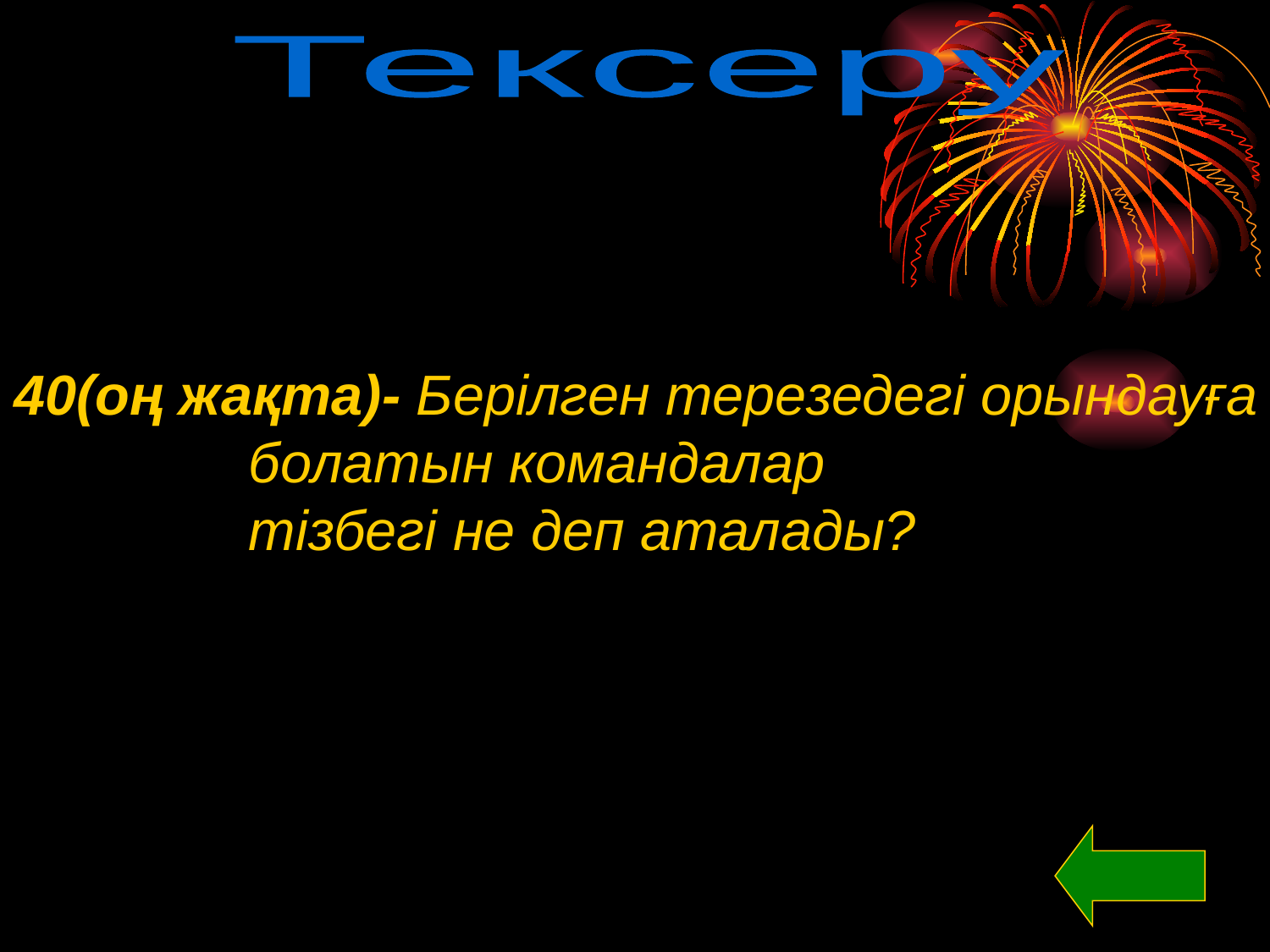

Тексеру
40(оң жақта)- Берілген терезедегі орындауға
               болатын командалар
               тізбегі не деп аталады?